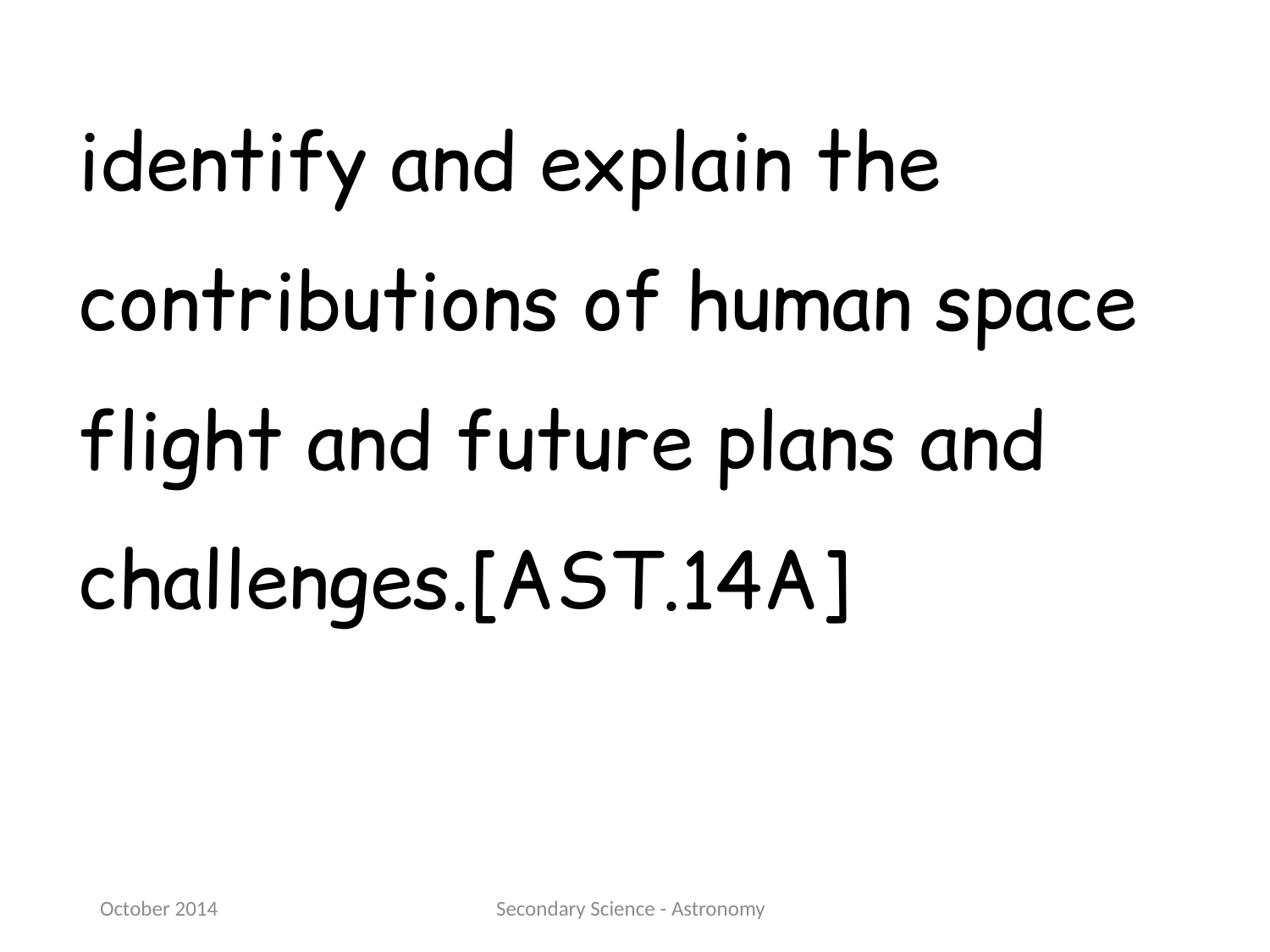

identify and explain the contributions of human space flight and future plans and challenges.[AST.14A]
October 2014
Secondary Science - Astronomy